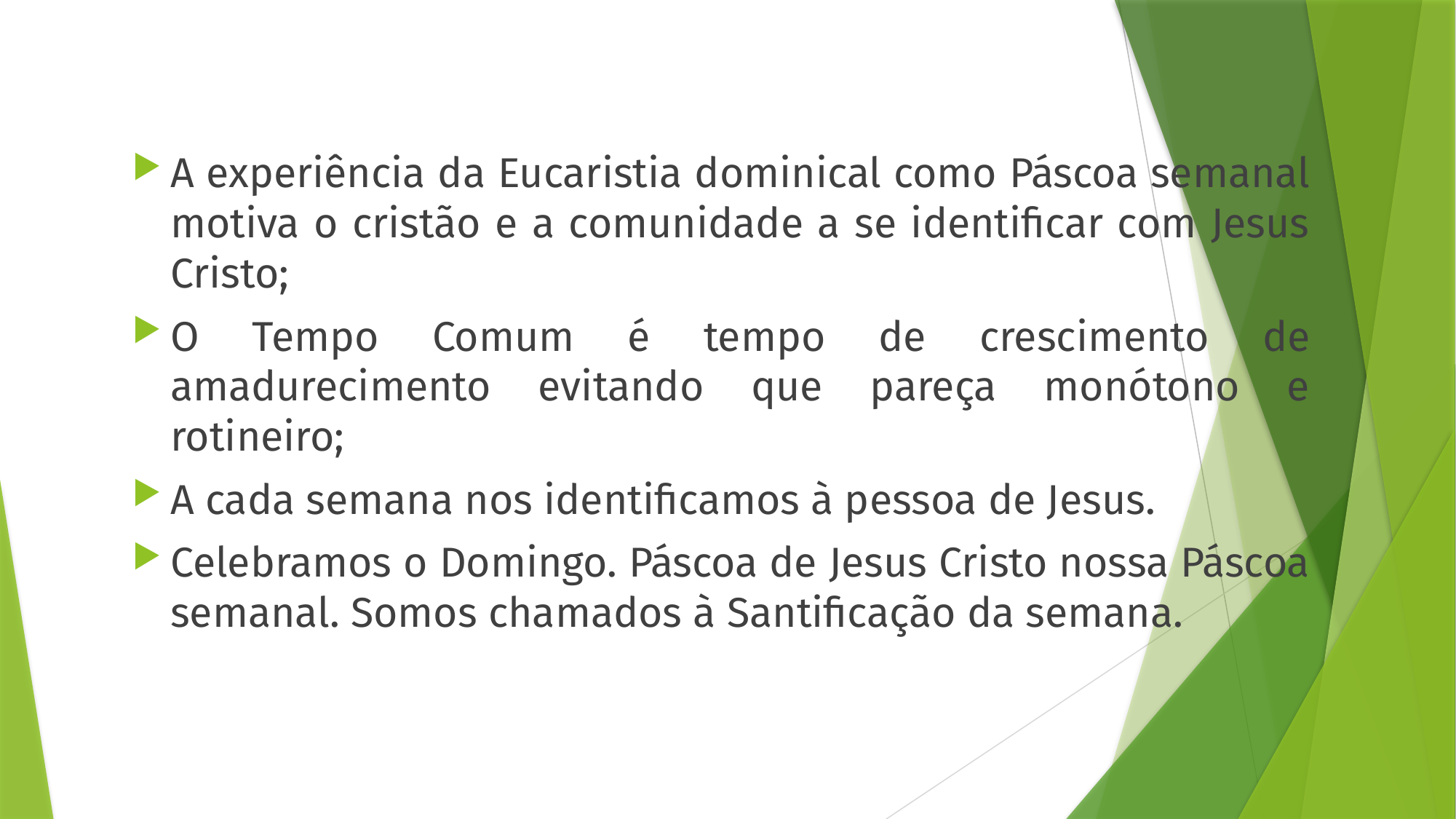

A experiência da Eucaristia dominical como Páscoa semanal motiva o cristão e a comunidade a se identificar com Jesus Cristo;
O Tempo Comum é tempo de crescimento de amadurecimento evitando que pareça monótono e rotineiro;
A cada semana nos identificamos à pessoa de Jesus.
Celebramos o Domingo. Páscoa de Jesus Cristo nossa Páscoa semanal. Somos chamados à Santificação da semana.